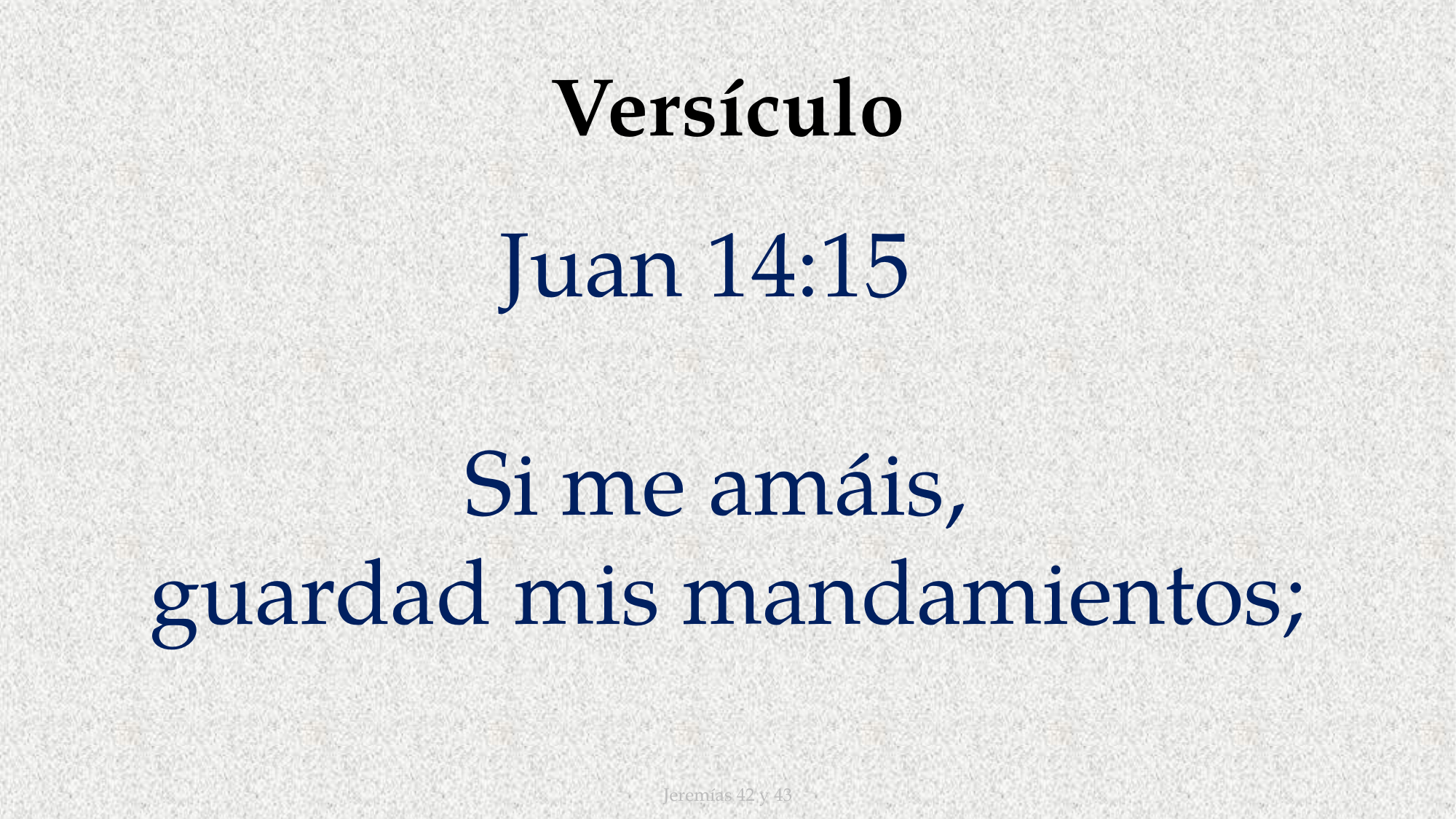

Versículo
Juan 14:15

Si me amáis,
guardad mis mandamientos;
Jeremías 42 y 43